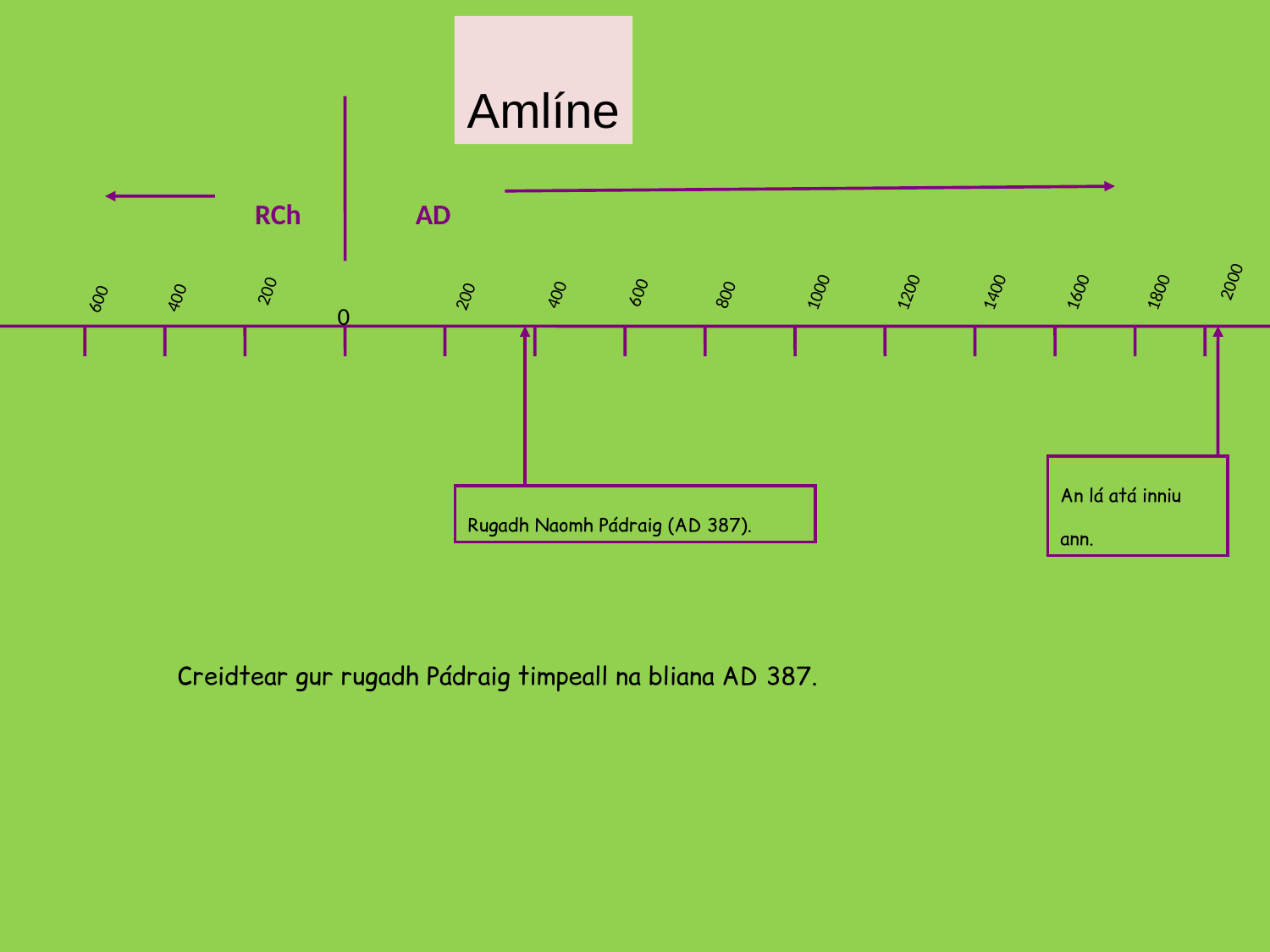

Amlíne

RCh
AD

2000
200
1000
1200
1400
1600
1800
600
400
800
200
0
400
600

Rugadh Naomh Pádraig (AD 387).

An lá atá inniu ann.

Creidtear gur rugadh Pádraig timpeall na bliana AD 387.